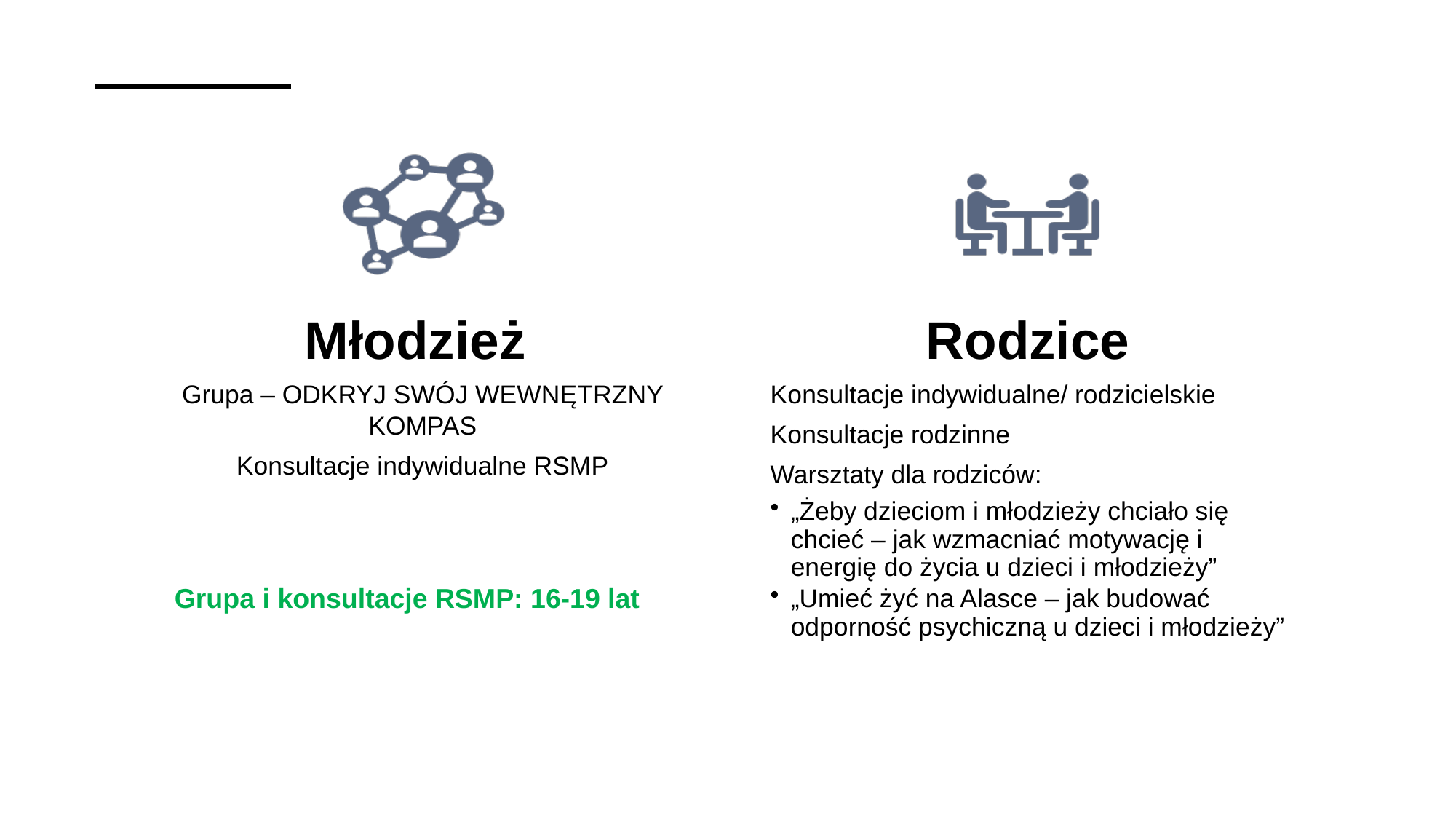

Młodzież
Grupa – ODKRYJ SWÓJ WEWNĘTRZNY KOMPAS
Konsultacje indywidualne RSMP
Rodzice
Konsultacje indywidualne/ rodzicielskie
Konsultacje rodzinne
Warsztaty dla rodziców:
„Żeby dzieciom i młodzieży chciało się chcieć – jak wzmacniać motywację i energię do życia u dzieci i młodzieży”
„Umieć żyć na Alasce – jak budować odporność psychiczną u dzieci i młodzieży”
Grupa i konsultacje RSMP: 16-19 lat